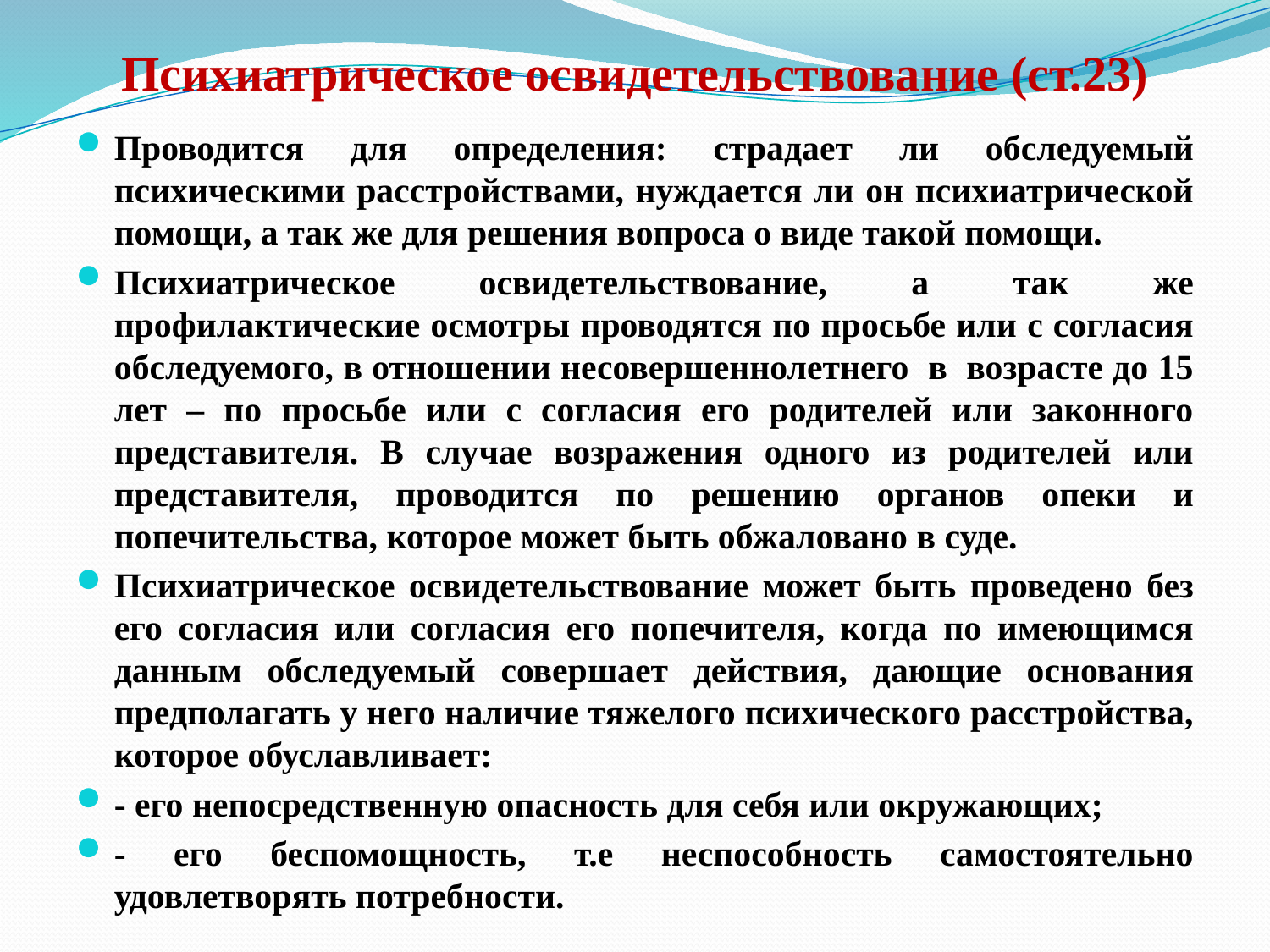

# Психиатрическое освидетельствование (ст.23)
Проводится для определения: страдает ли обследуемый психическими расстройствами, нуждается ли он психиатрической помощи, а так же для решения вопроса о виде такой помощи.
Психиатрическое освидетельствование, а так же профилактические осмотры проводятся по просьбе или с согласия обследуемого, в отношении несовершеннолетнего  в  возрасте до 15 лет – по просьбе или с согласия его родителей или законного представителя. В случае возражения одного из родителей или представителя, проводится по решению органов опеки и попечительства, которое может быть обжаловано в суде.
Психиатрическое освидетельствование может быть проведено без его согласия или согласия его попечителя, когда по имеющимся данным обследуемый совершает действия, дающие основания предполагать у него наличие тяжелого психического расстройства, которое обуславливает:
- его непосредственную опасность для себя или окружающих;
- его беспомощность, т.е неспособность самостоятельно удовлетворять потребности.